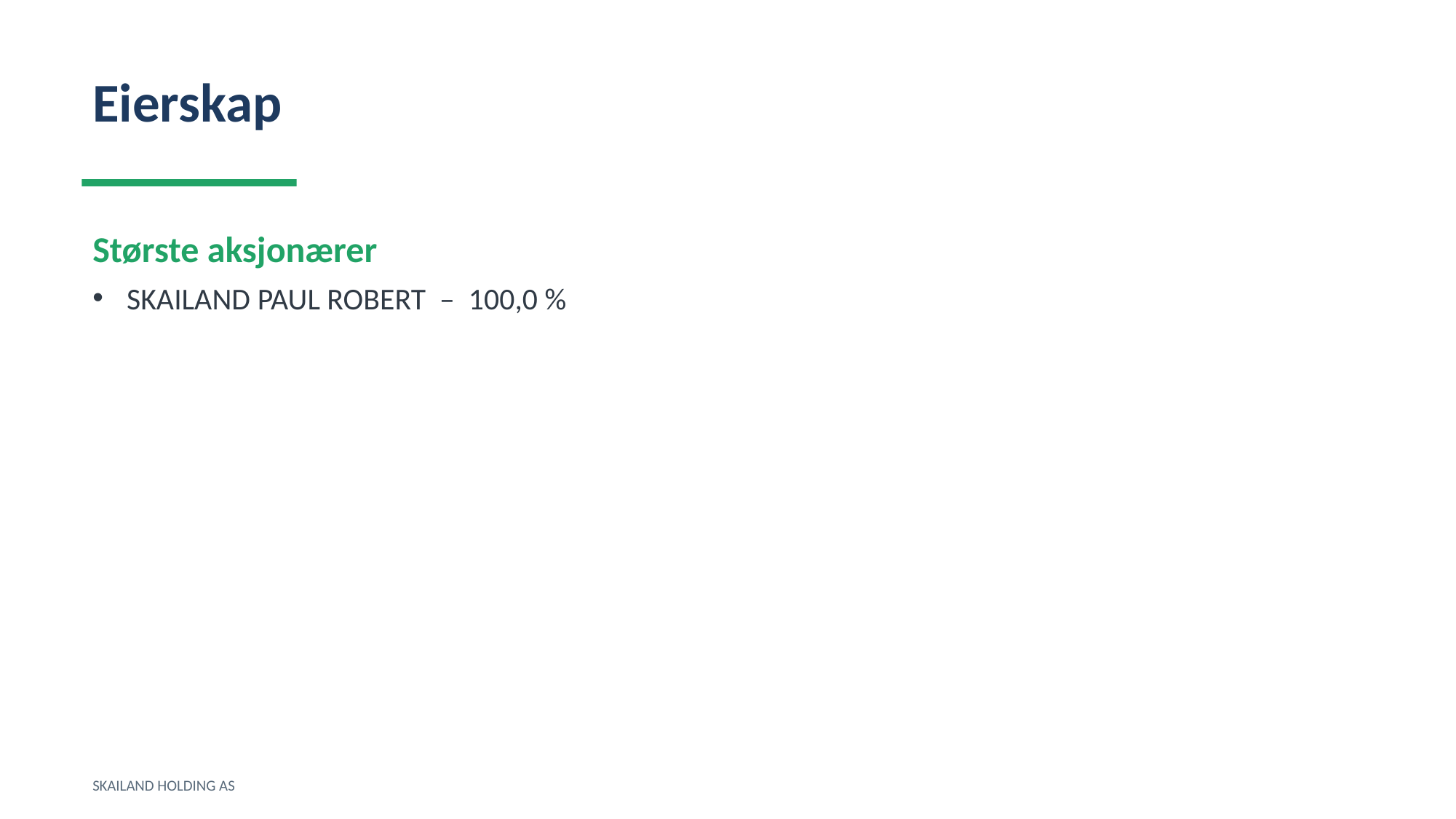

Eierskap

Største aksjonærer
SKAILAND PAUL ROBERT  –  100,0 %
SKAILAND HOLDING AS